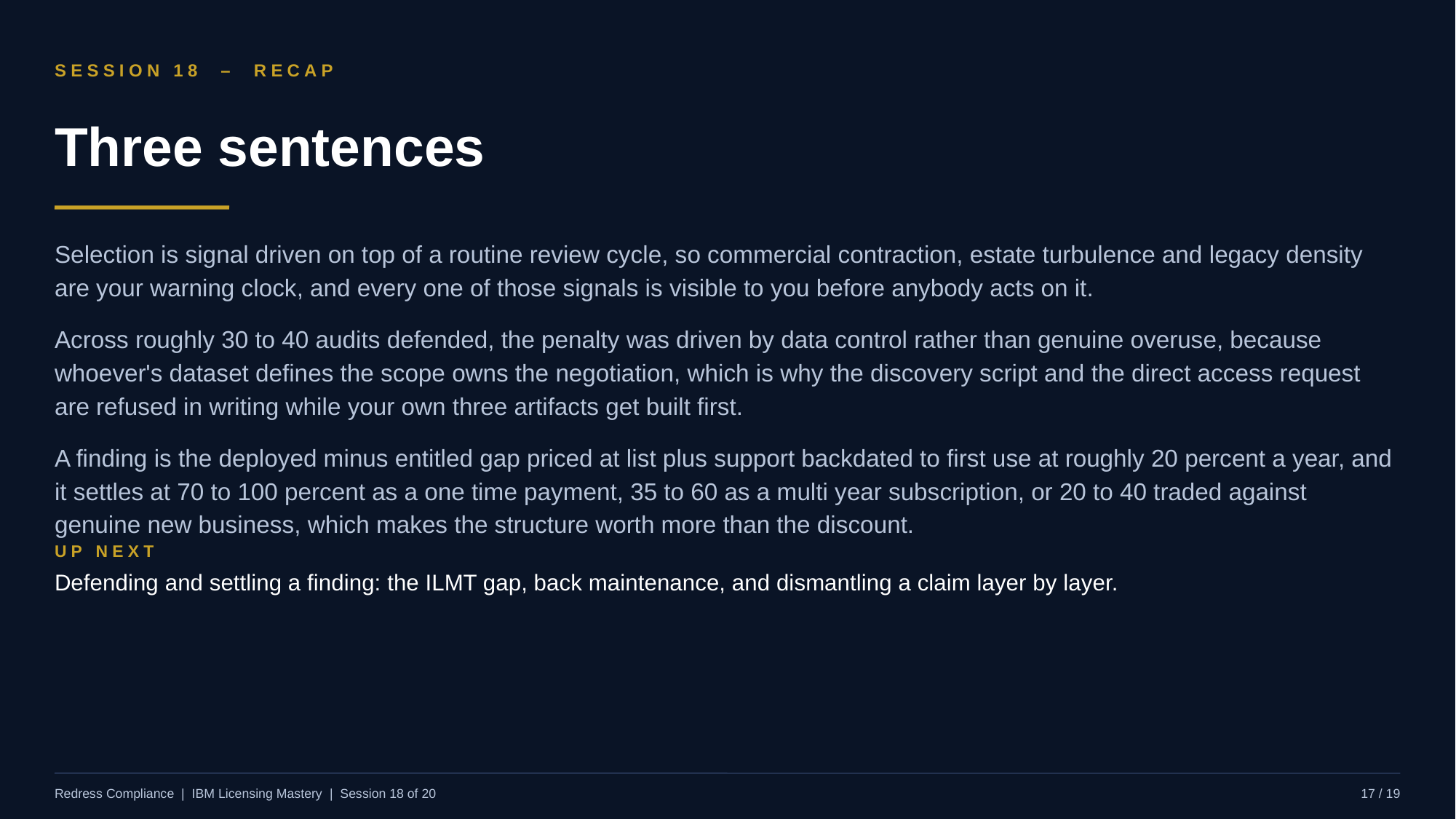

SESSION 18  –  RECAP
Three sentences

Selection is signal driven on top of a routine review cycle, so commercial contraction, estate turbulence and legacy density are your warning clock, and every one of those signals is visible to you before anybody acts on it.
Across roughly 30 to 40 audits defended, the penalty was driven by data control rather than genuine overuse, because whoever's dataset defines the scope owns the negotiation, which is why the discovery script and the direct access request are refused in writing while your own three artifacts get built first.
A finding is the deployed minus entitled gap priced at list plus support backdated to first use at roughly 20 percent a year, and it settles at 70 to 100 percent as a one time payment, 35 to 60 as a multi year subscription, or 20 to 40 traded against genuine new business, which makes the structure worth more than the discount.
UP NEXT
Defending and settling a finding: the ILMT gap, back maintenance, and dismantling a claim layer by layer.

Redress Compliance  |  IBM Licensing Mastery  |  Session 18 of 20
17 / 19